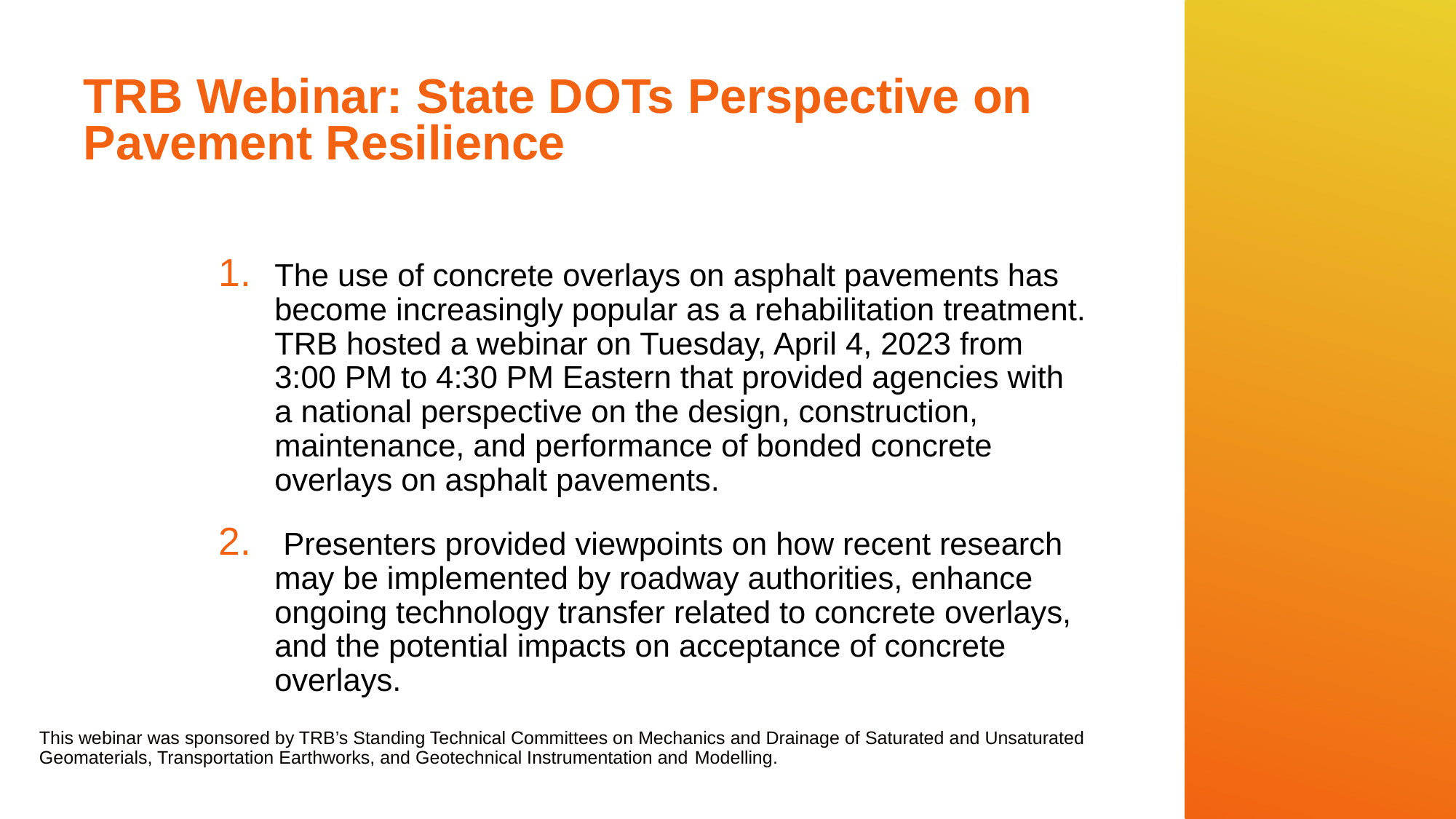

# TRB Webinar: State DOTs Perspective on Pavement Resilience
The use of concrete overlays on asphalt pavements has become increasingly popular as a rehabilitation treatment. TRB hosted a webinar on Tuesday, April 4, 2023 from 3:00 PM to 4:30 PM Eastern that provided agencies with a national perspective on the design, construction, maintenance, and performance of bonded concrete overlays on asphalt pavements.
 Presenters provided viewpoints on how recent research may be implemented by roadway authorities, enhance ongoing technology transfer related to concrete overlays, and the potential impacts on acceptance of concrete overlays.
This webinar was sponsored by TRB’s Standing Technical Committees on Mechanics and Drainage of Saturated and Unsaturated Geomaterials, Transportation Earthworks, and Geotechnical Instrumentation and Modelling.